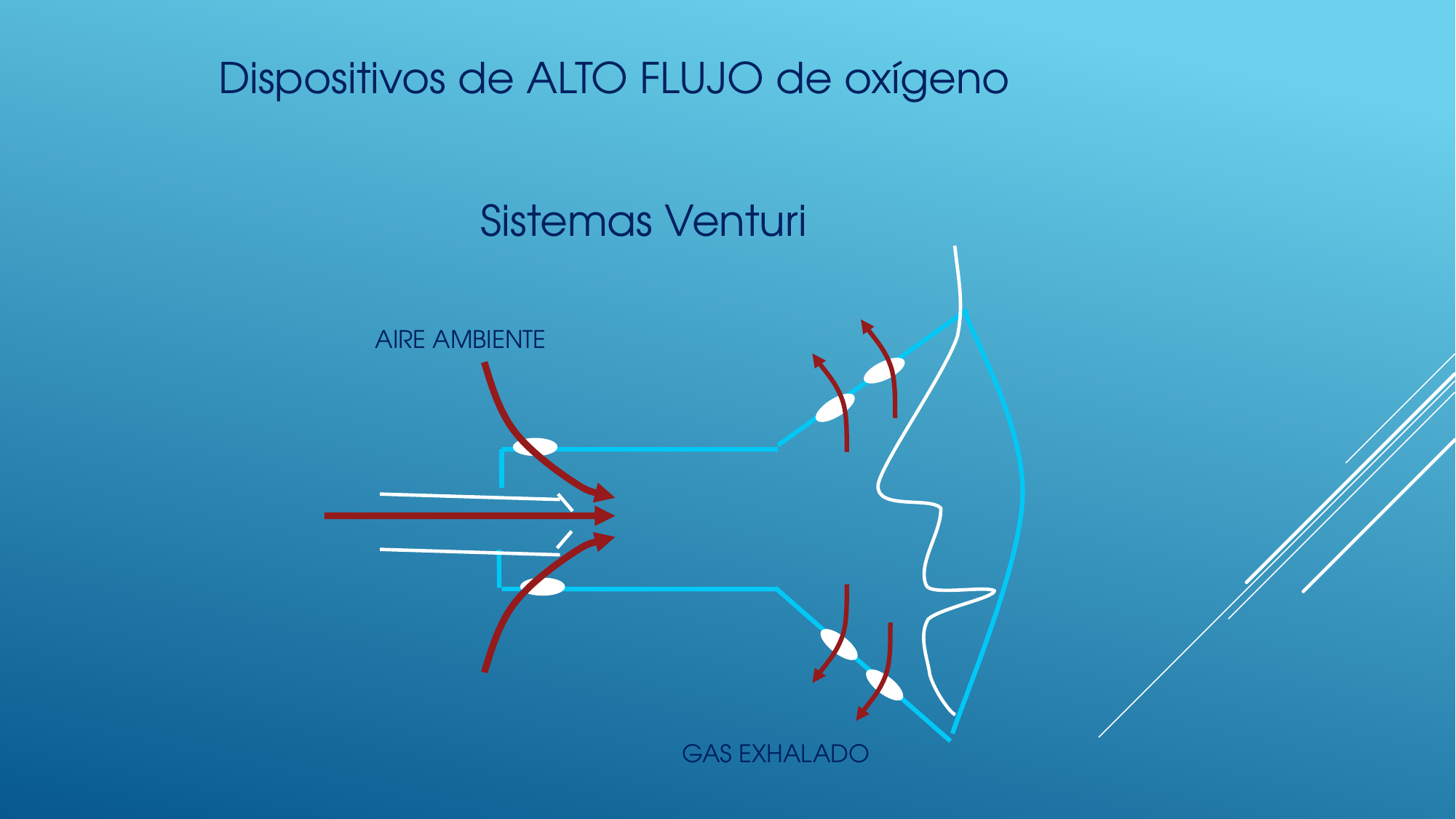

Dispositivos de ALTO FLUJO de oxígeno

Sistemas Venturi

AIRE AMBIENTE

#

GAS EXHALADO